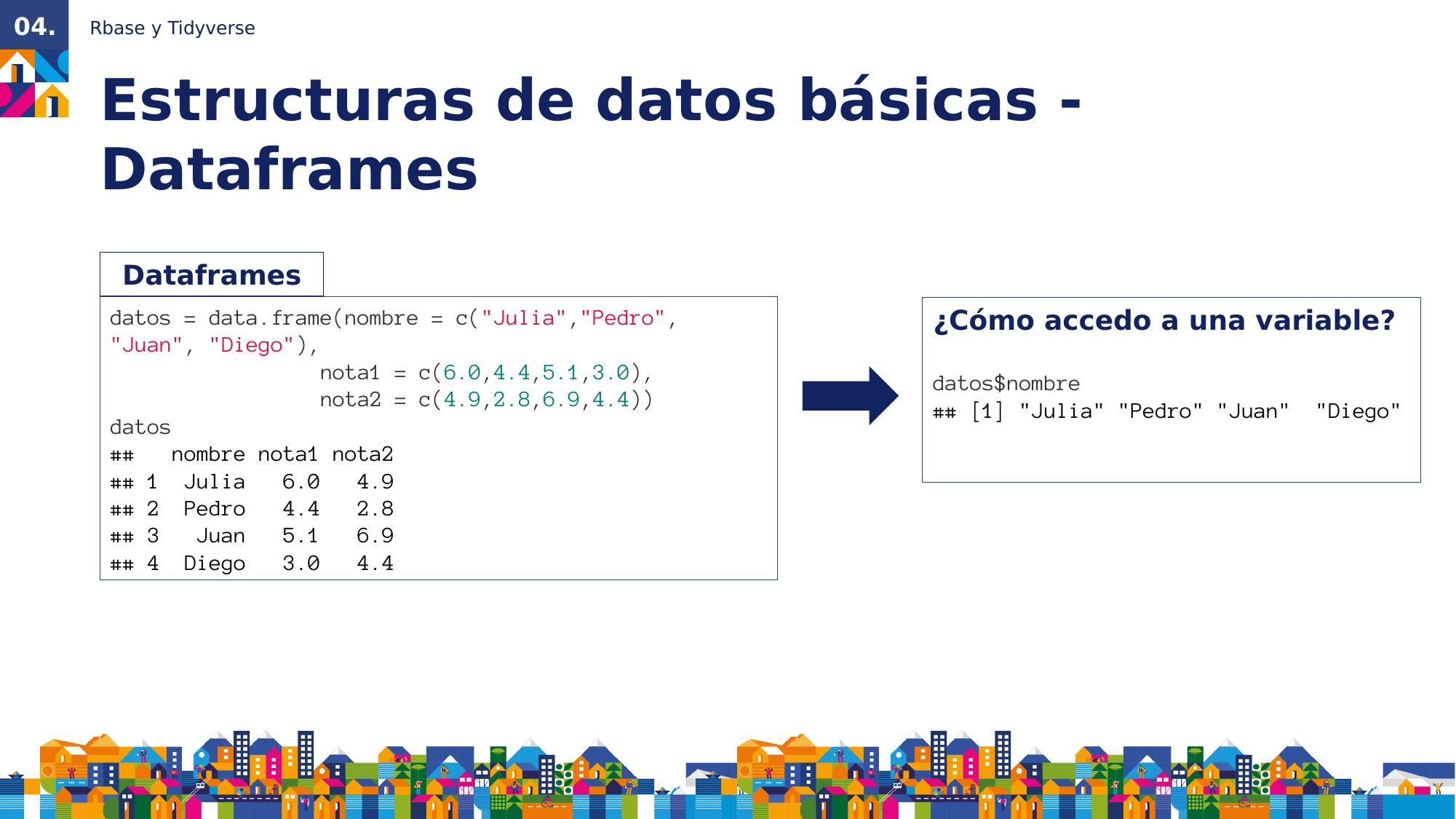

Rbase y Tidyverse
04.
Estructuras de datos básicas - Dataframes
Dataframes
datos = data.frame(nombre = c("Julia","Pedro", "Juan", "Diego"),
                 nota1 = c(6.0,4.4,5.1,3.0),
                 nota2 = c(4.9,2.8,6.9,4.4))
datos
##   nombre nota1 nota2
## 1  Julia   6.0   4.9
## 2  Pedro   4.4   2.8
## 3   Juan   5.1   6.9
## 4  Diego   3.0   4.4
¿Cómo accedo a una variable?

datos$nombre
## [1] "Julia" "Pedro" "Juan"  "Diego"